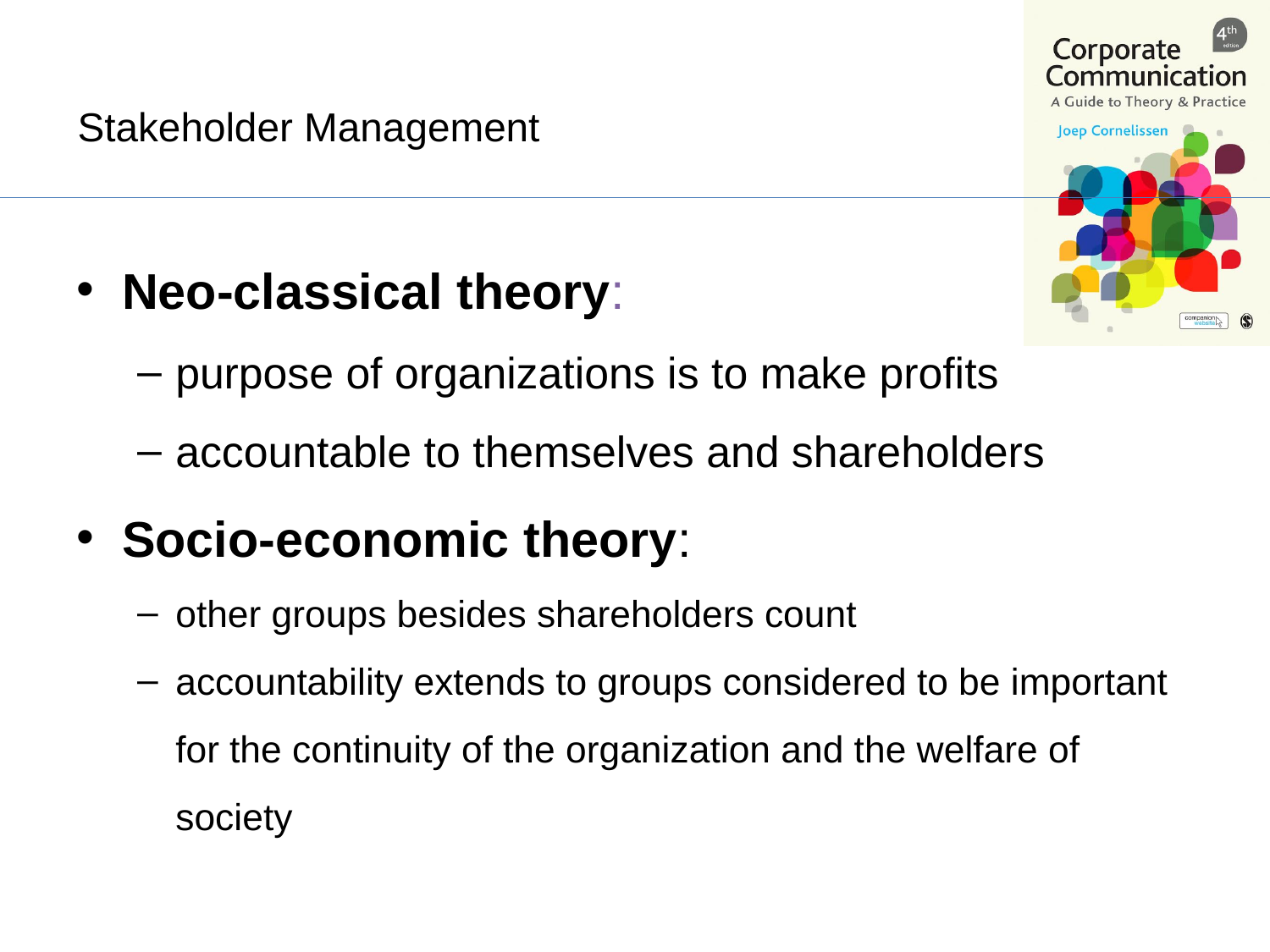

# Stakeholder Management
Neo-classical theory:
purpose of organizations is to make profits
accountable to themselves and shareholders
Socio-economic theory:
other groups besides shareholders count
accountability extends to groups considered to be important for the continuity of the organization and the welfare of society